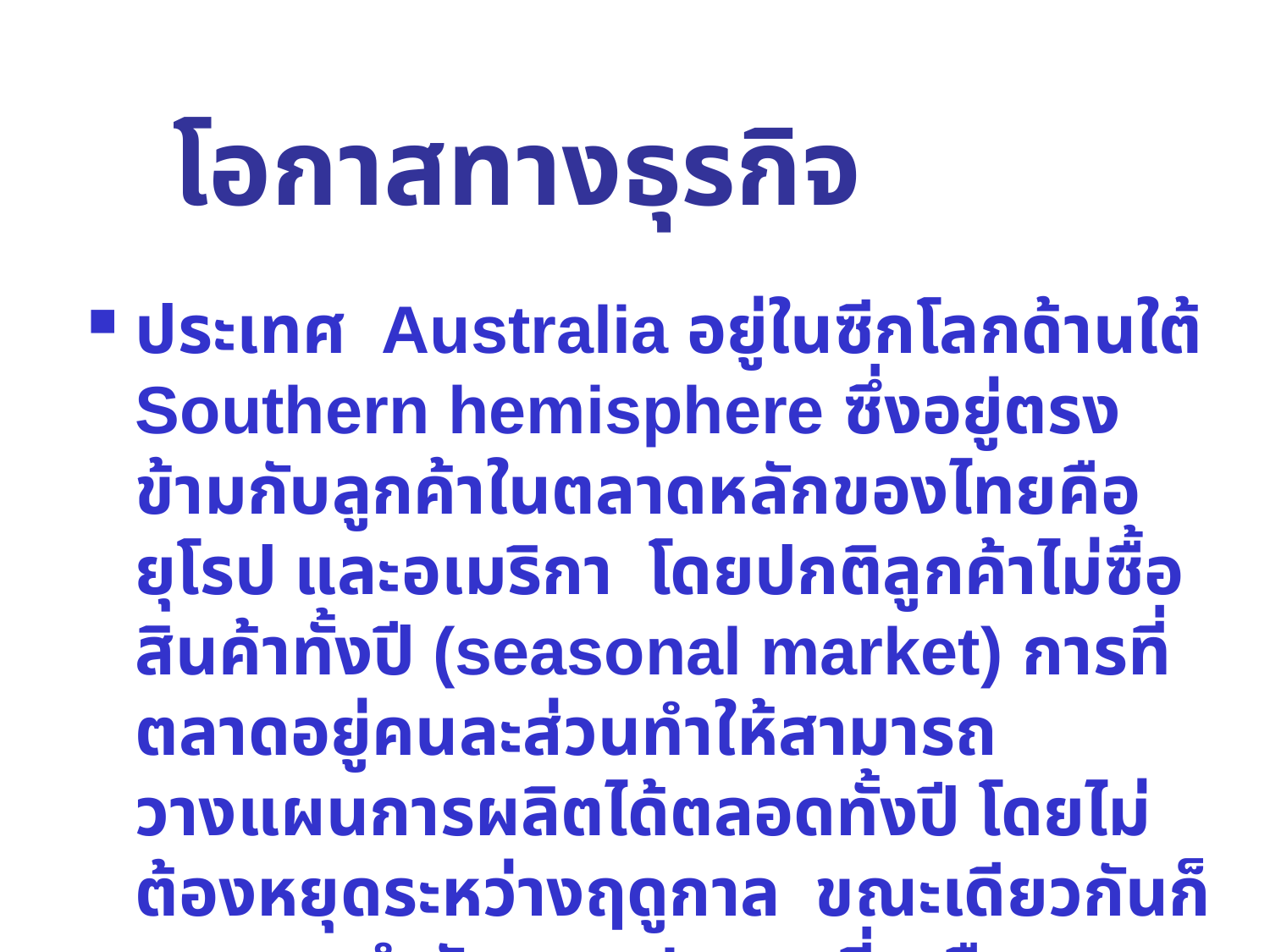

# โอกาสทางธุรกิจ
ประเทศ  Australia อยู่ในซีกโลกด้านใต้ Southern hemisphere ซึ่งอยู่ตรงข้ามกับลูกค้าในตลาดหลักของไทยคือยุโรป และอเมริกา  โดยปกติลูกค้าไม่ซื้อสินค้าทั้งปี (seasonal market) การที่ตลาดอยู่คนละส่วนทำให้สามารถวางแผนการผลิตได้ตลอดทั้งปี โดยไม่ต้องหยุดระหว่างฤดูกาล  ขณะเดียวกันก็สามารถกำจัด stock ของที่เหลือจากการขายที่ยุโรปและอเมริกาได้